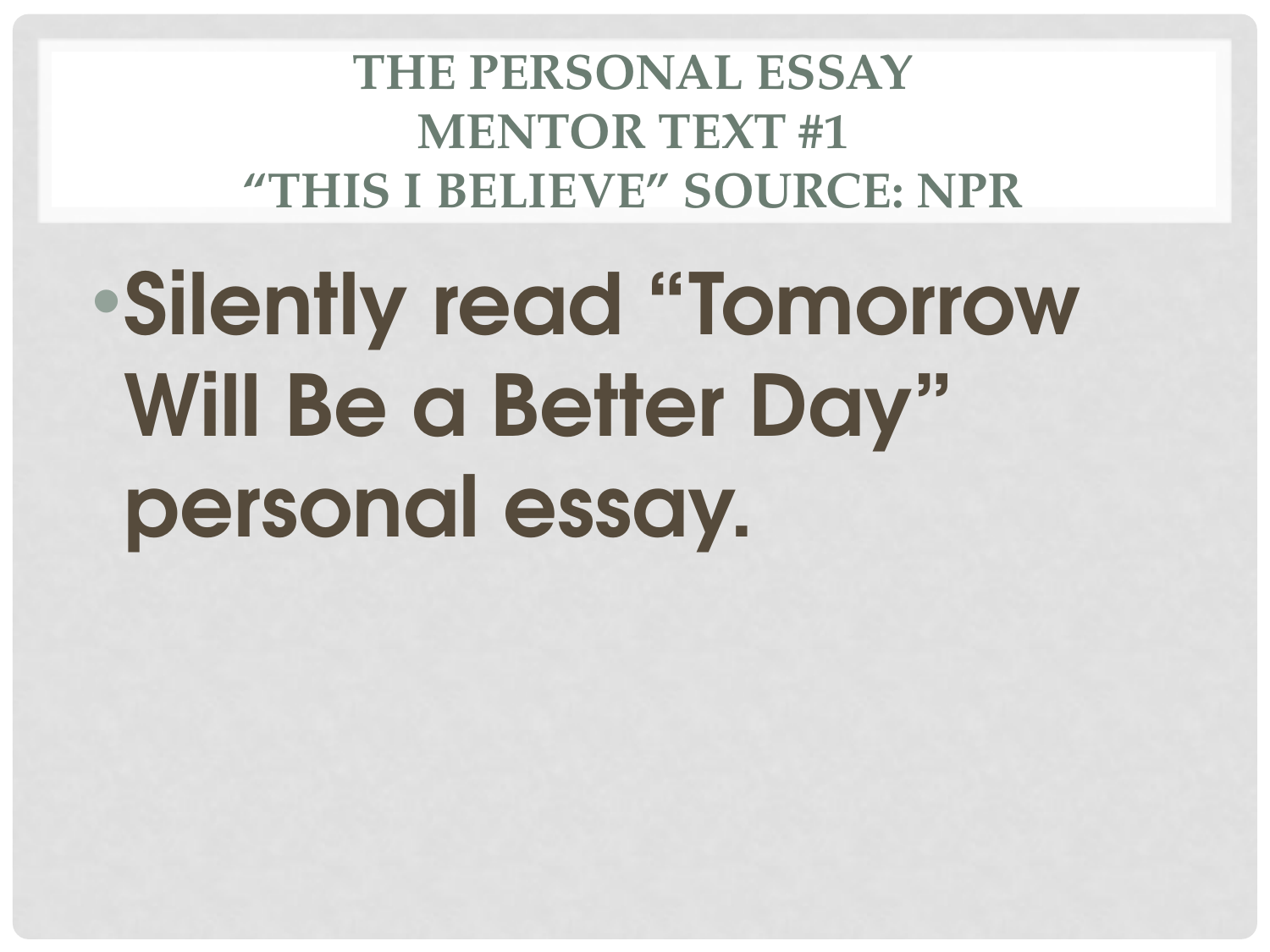

# The personal essay mentor Text #1 “This I Believe” Source: NPR
Silently read “Tomorrow Will Be a Better Day” personal essay.